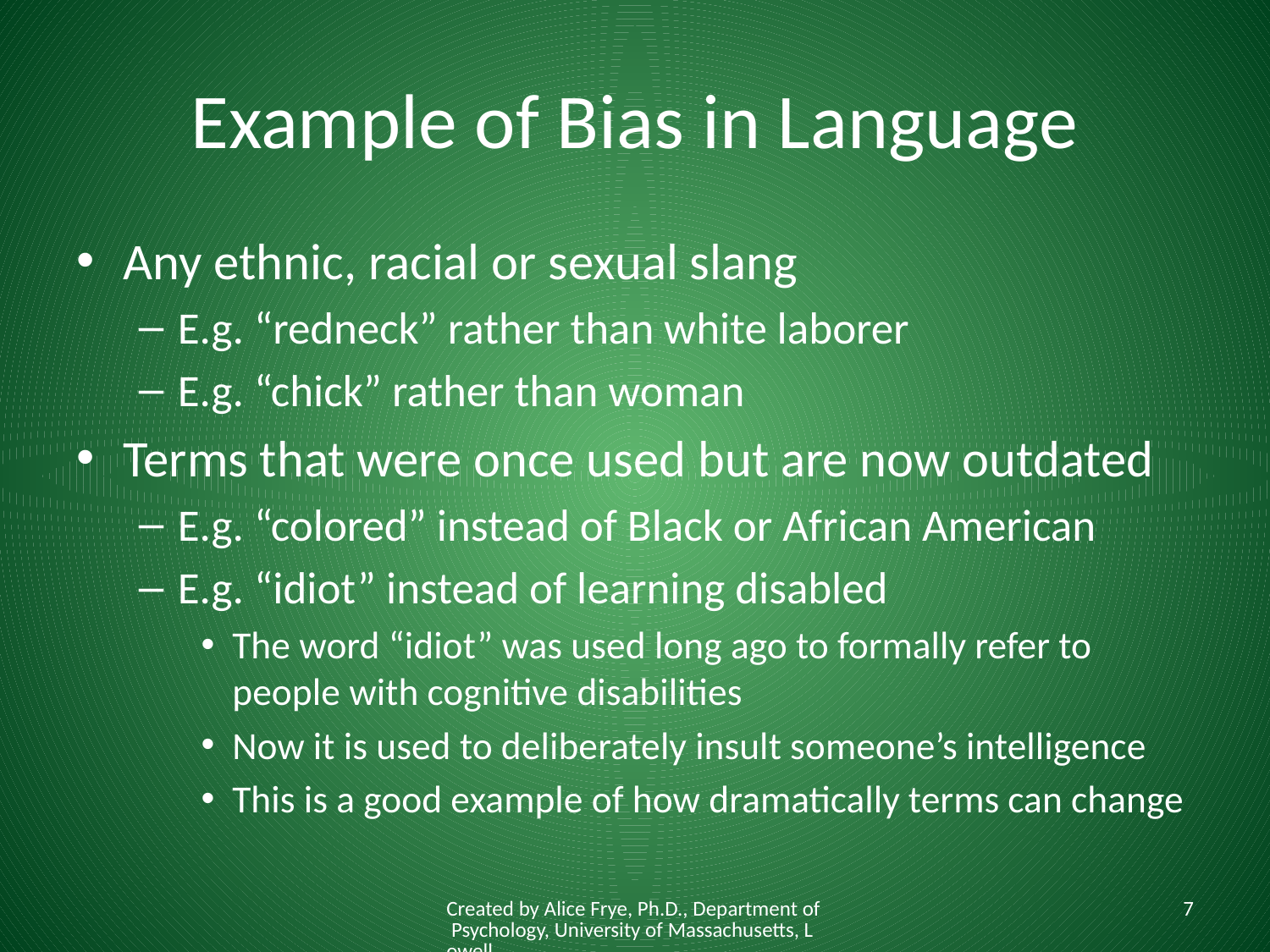

# Example of Bias in Language
Any ethnic, racial or sexual slang
E.g. “redneck” rather than white laborer
E.g. “chick” rather than woman
Terms that were once used but are now outdated
E.g. “colored” instead of Black or African American
E.g. “idiot” instead of learning disabled
The word “idiot” was used long ago to formally refer to people with cognitive disabilities
Now it is used to deliberately insult someone’s intelligence
This is a good example of how dramatically terms can change
Created by Alice Frye, Ph.D., Department of Psychology, University of Massachusetts, Lowell
7